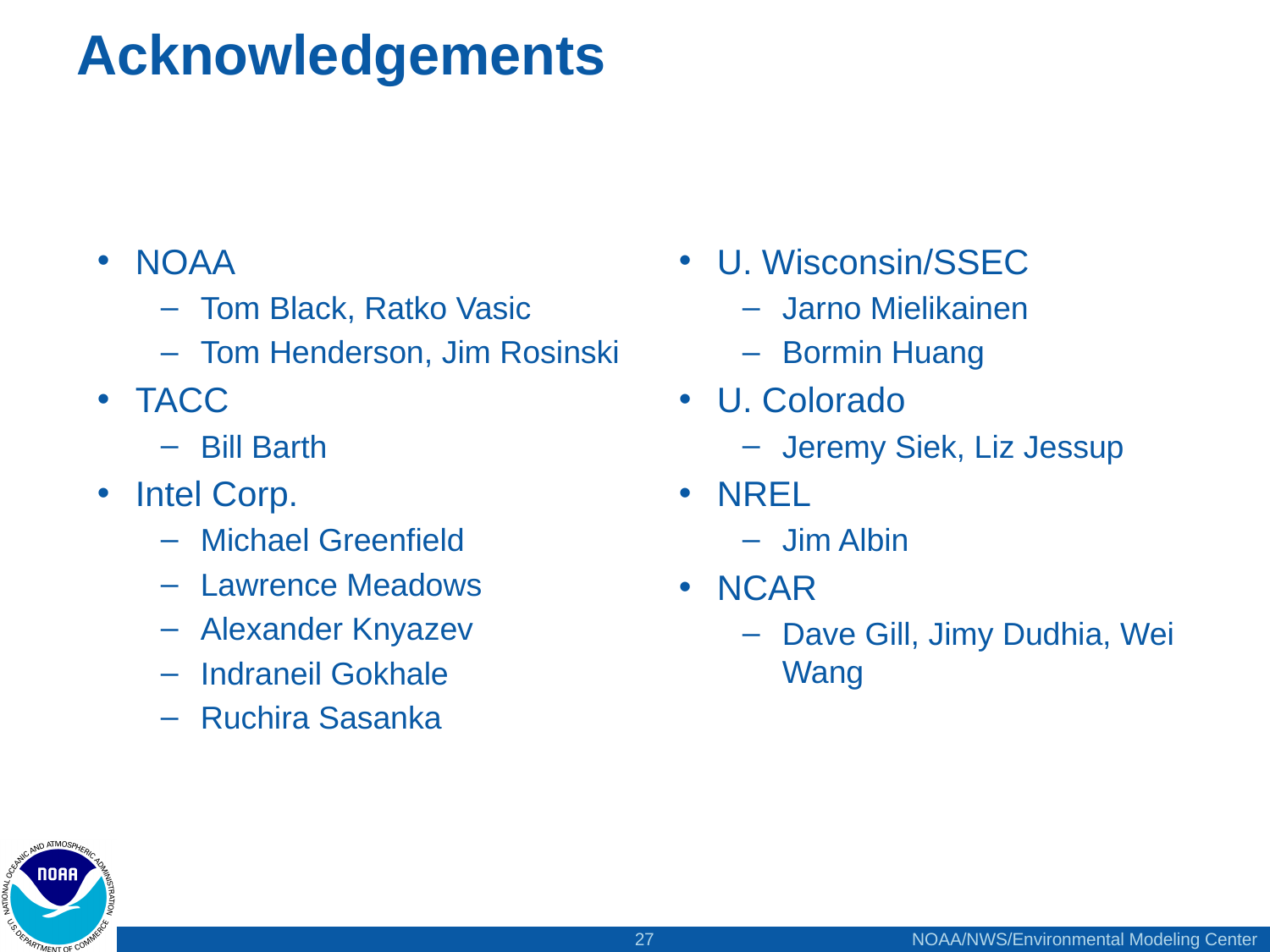

# Acknowledgements

NOAA
Tom Black, Ratko Vasic
Tom Henderson, Jim Rosinski
TACC
Bill Barth
Intel Corp.
Michael Greenfield
Lawrence Meadows
Alexander Knyazev
Indraneil Gokhale
Ruchira Sasanka
U. Wisconsin/SSEC
Jarno Mielikainen
Bormin Huang
U. Colorado
Jeremy Siek, Liz Jessup
NREL
Jim Albin
NCAR
Dave Gill, Jimy Dudhia, Wei Wang